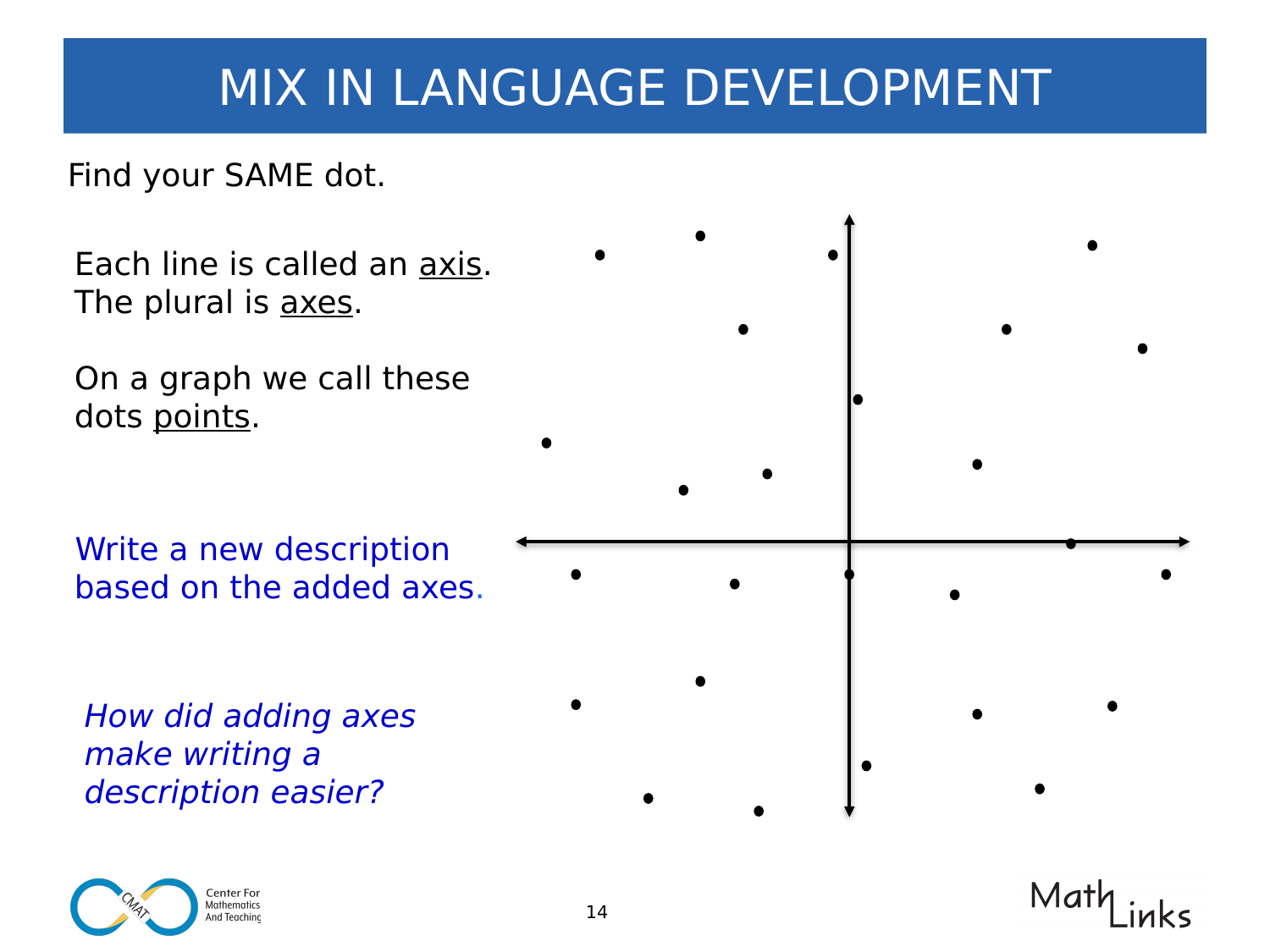

# MIX IN LANGUAGE DEVELOPMENT
Find your SAME dot.

Each line is called an axis.
The plural is axes.

On a graph we call these
dots points.
Write a new description based on the added axes.
How did adding axes make writing a description easier?